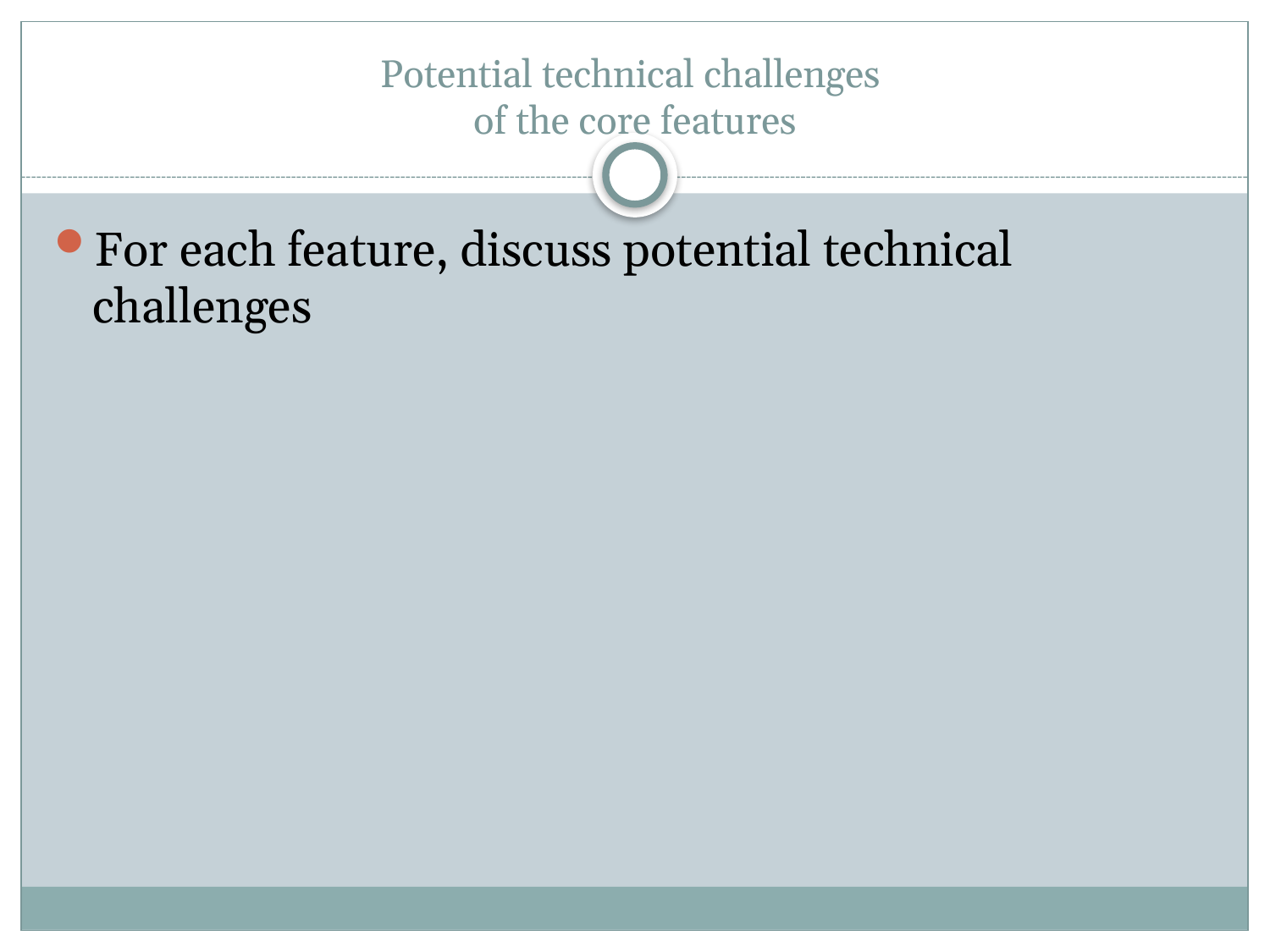

# Potential technical challenges of the core features
For each feature, discuss potential technical challenges